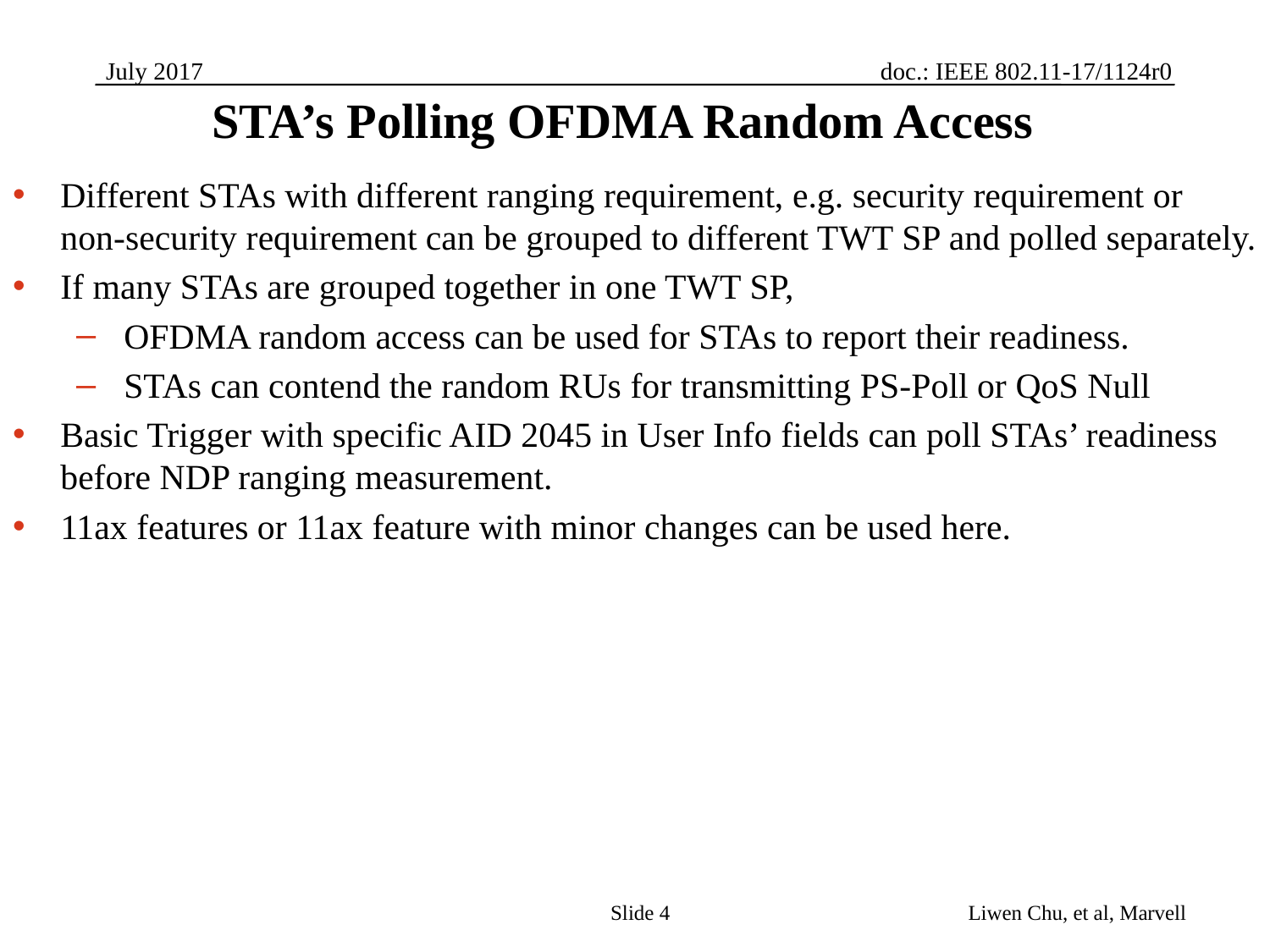

# STA’s Polling OFDMA Random Access
Different STAs with different ranging requirement, e.g. security requirement or non-security requirement can be grouped to different TWT SP and polled separately.
If many STAs are grouped together in one TWT SP,
OFDMA random access can be used for STAs to report their readiness.
STAs can contend the random RUs for transmitting PS-Poll or QoS Null
Basic Trigger with specific AID 2045 in User Info fields can poll STAs’ readiness before NDP ranging measurement.
11ax features or 11ax feature with minor changes can be used here.

Slide 4
Liwen Chu, et al, Marvell